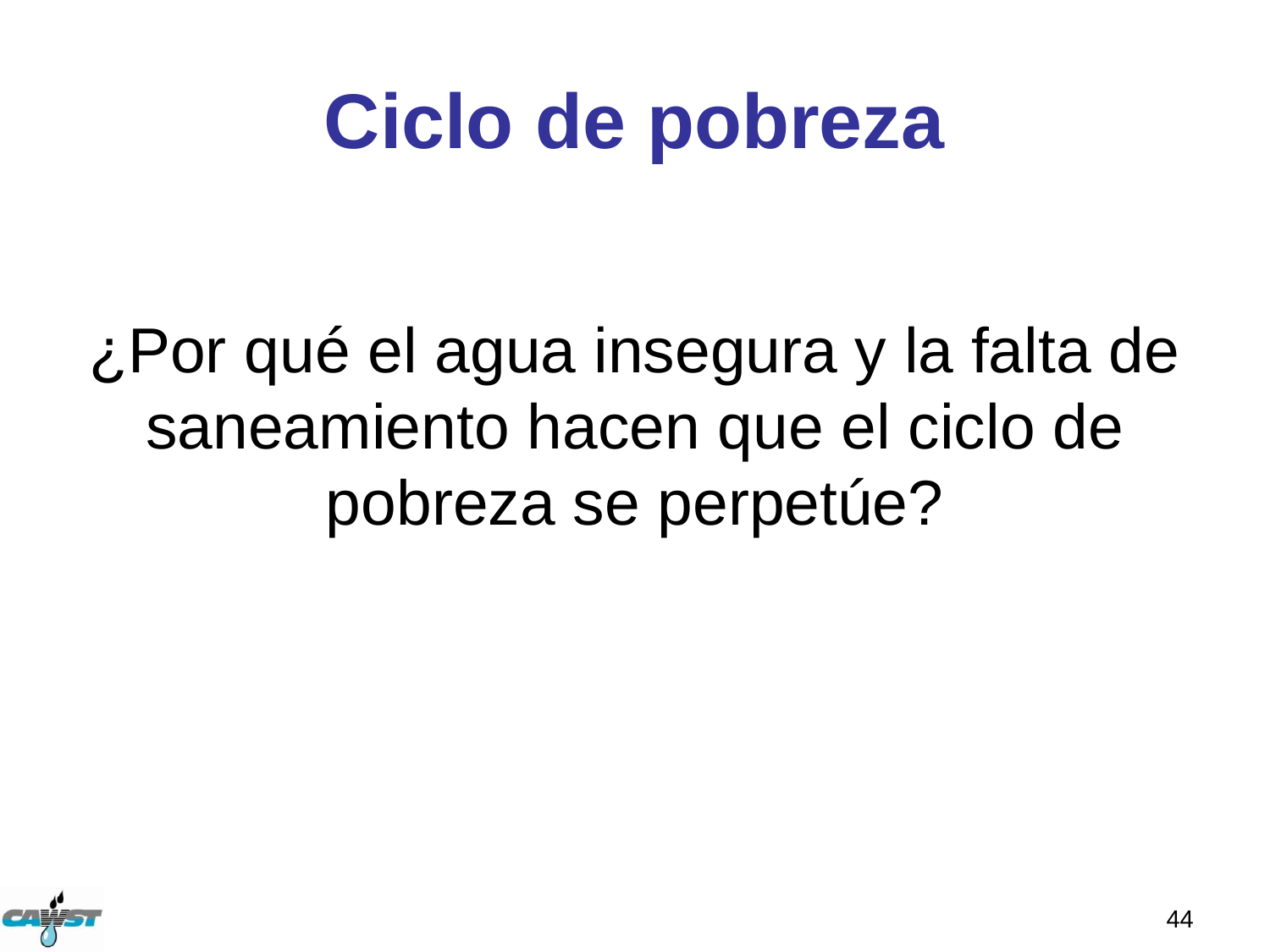

# Ciclo de pobreza

¿Por qué el agua insegura y la falta de saneamiento hacen que el ciclo de pobreza se perpetúe?
44